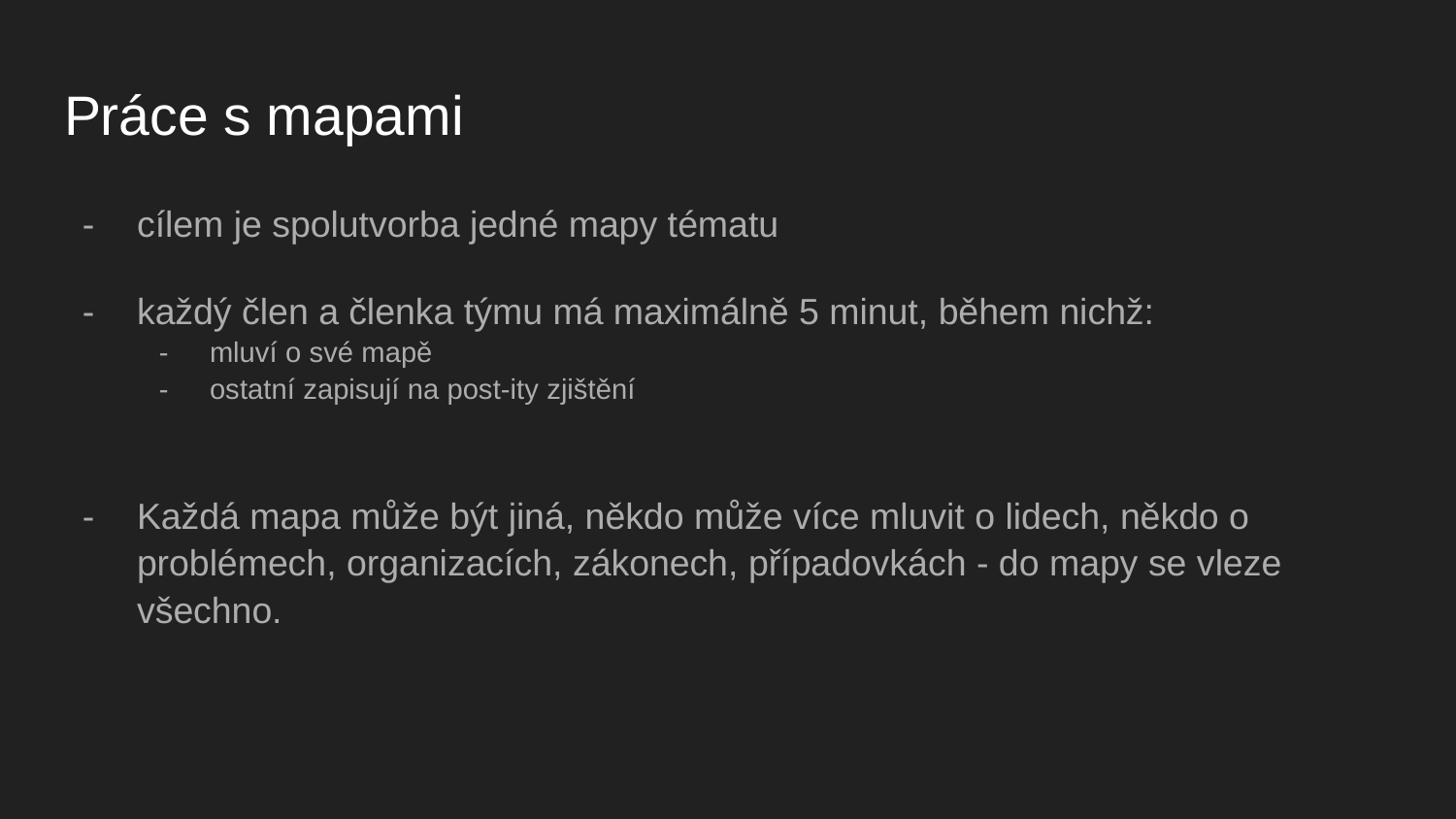

# Práce s mapami
cílem je spolutvorba jedné mapy tématu
každý člen a členka týmu má maximálně 5 minut, během nichž:
mluví o své mapě
ostatní zapisují na post-ity zjištění

Každá mapa může být jiná, někdo může více mluvit o lidech, někdo o problémech, organizacích, zákonech, případovkách - do mapy se vleze všechno.